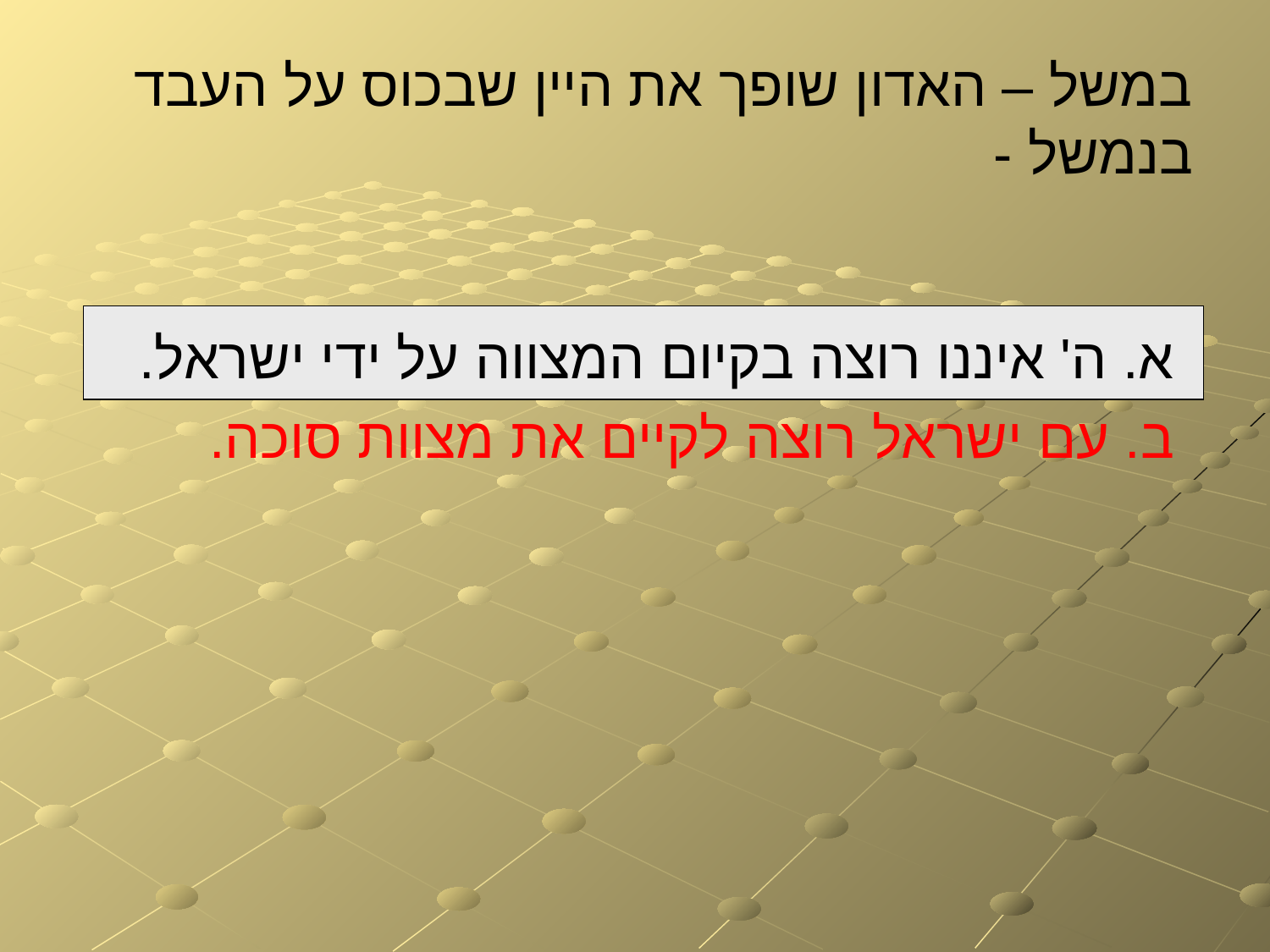

# במשל – האדון שופך את היין שבכוס על העבד בנמשל -

א. ה' איננו רוצה בקיום המצווה על ידי ישראל.
ב. עם ישראל רוצה לקיים את מצוות סוכה.